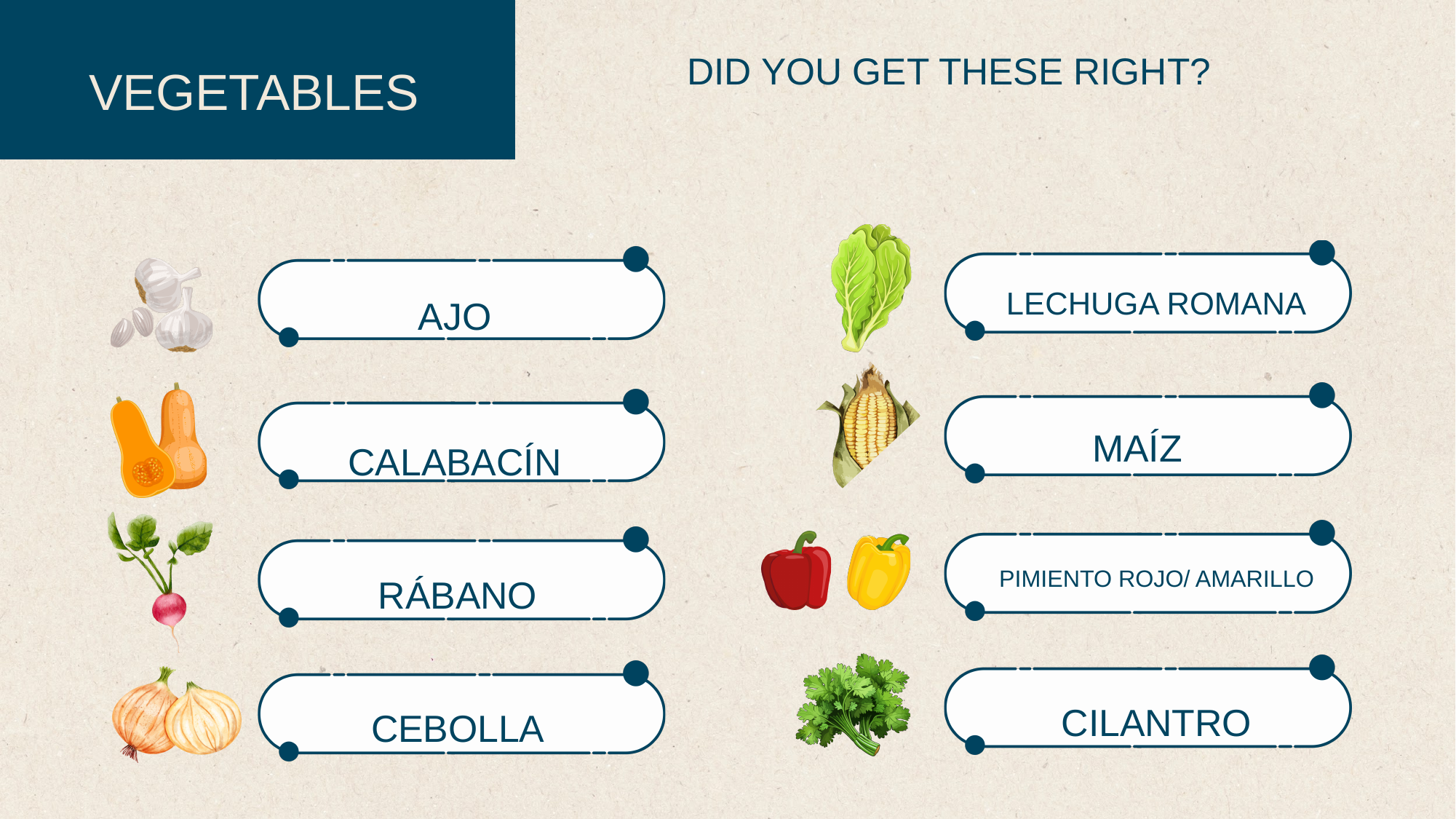

DID YOU GET THESE RIGHT?
VEGETABLES

LECHUGA ROMANA
AJO

MAÍZ
CALABACÍN

PIMIENTO ROJO/ AMARILLO
RÁBANO

CILANTRO
CEBOLLA